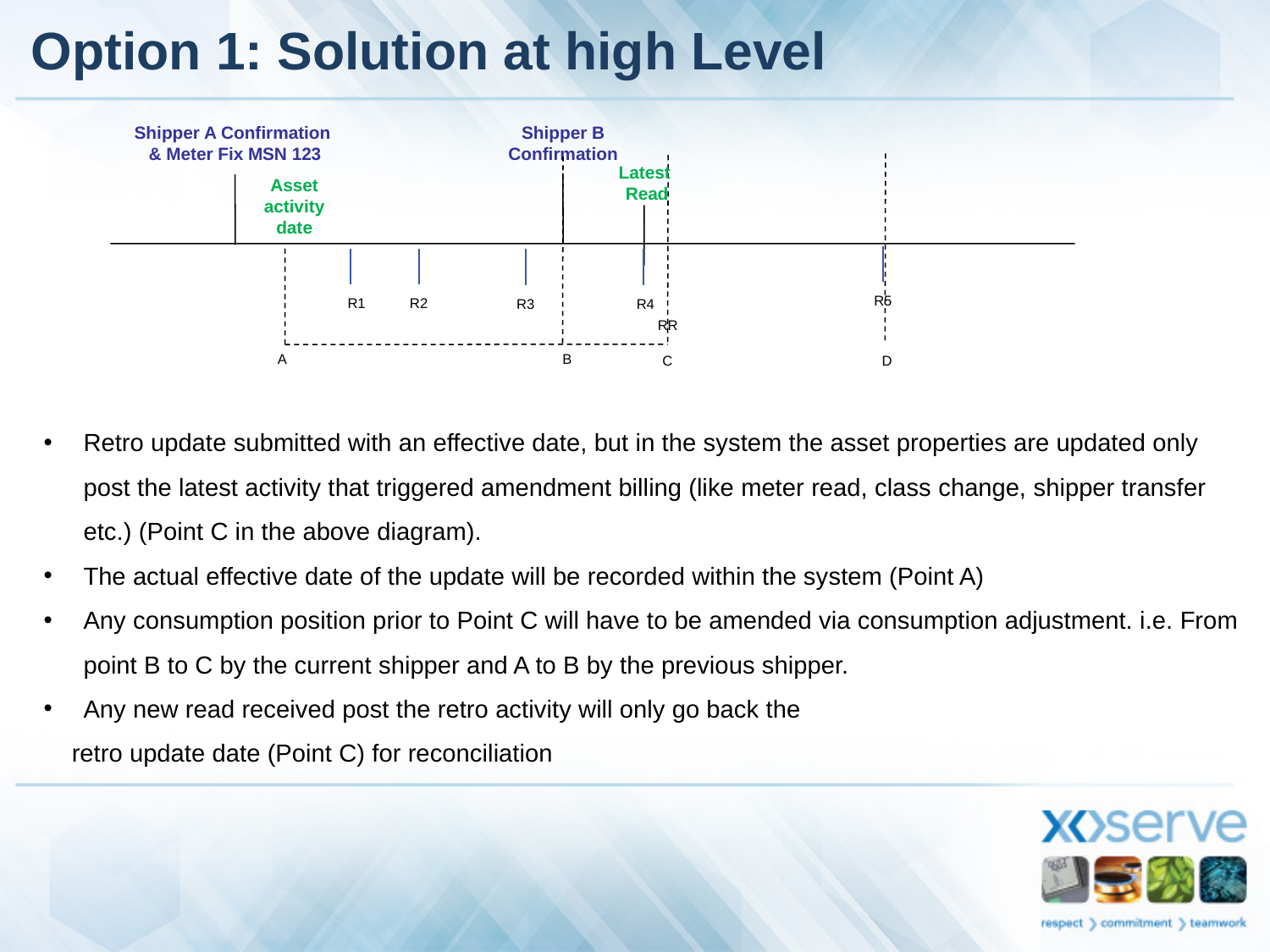

# Option 1: Solution at high Level
Shipper A Confirmation
& Meter Fix MSN 123
Shipper B
Confirmation

Latest
Read

Asset activity date

R5
R1
R2
R3
R4
RR

B
A
C
D
Retro update submitted with an effective date, but in the system the asset properties are updated only post the latest activity that triggered amendment billing (like meter read, class change, shipper transfer etc.) (Point C in the above diagram).
The actual effective date of the update will be recorded within the system (Point A)
Any consumption position prior to Point C will have to be amended via consumption adjustment. i.e. From point B to C by the current shipper and A to B by the previous shipper.
Any new read received post the retro activity will only go back the
    retro update date (Point C) for reconciliation